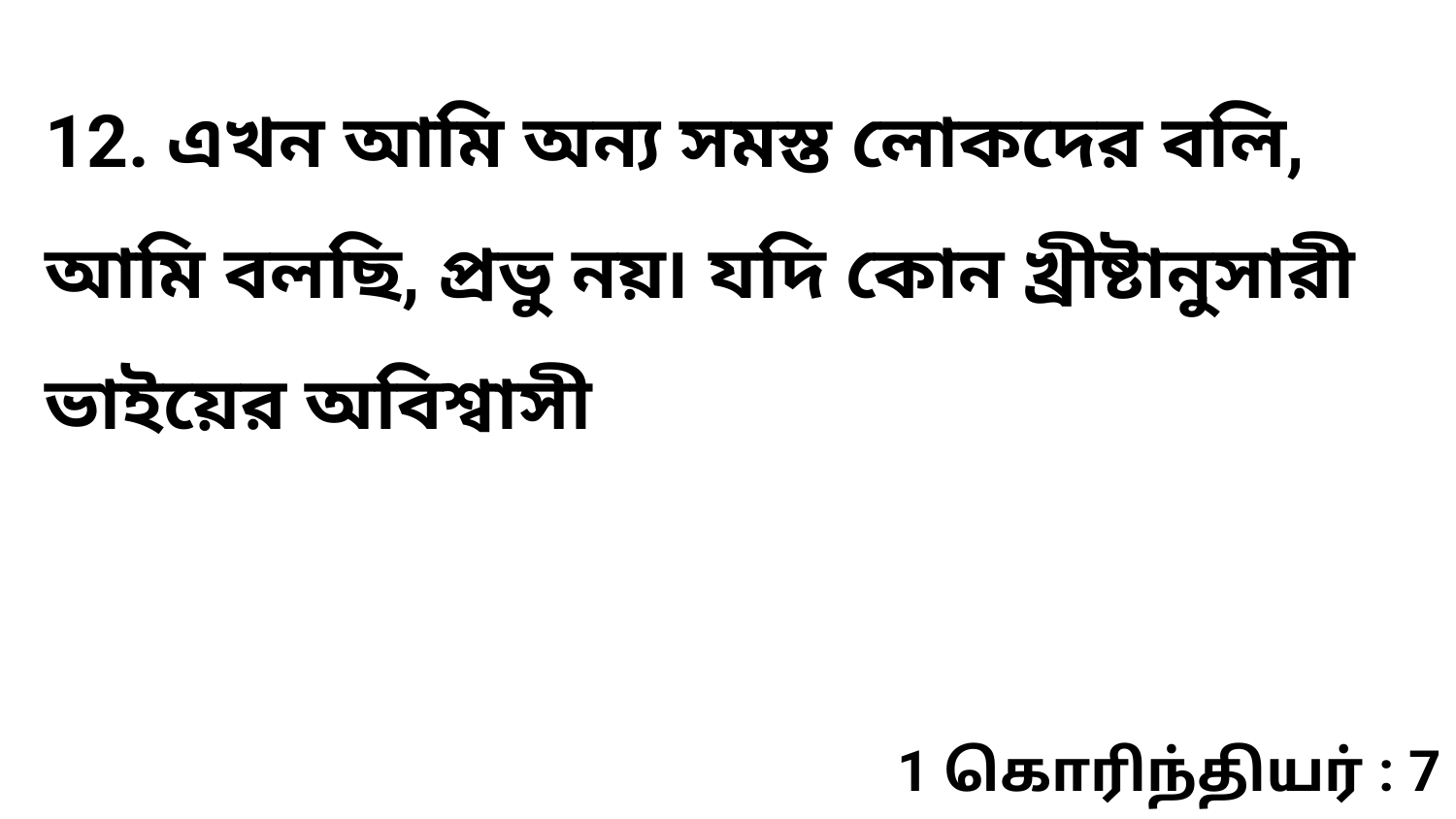

12. এখন আমি অন্য সমস্ত লোকদের বলি, আমি বলছি, প্রভু নয়৷ যদি কোন খ্রীষ্টানুসারী ভাইয়ের অবিশ্বাসী
1 கொரிந்தியர் : 7